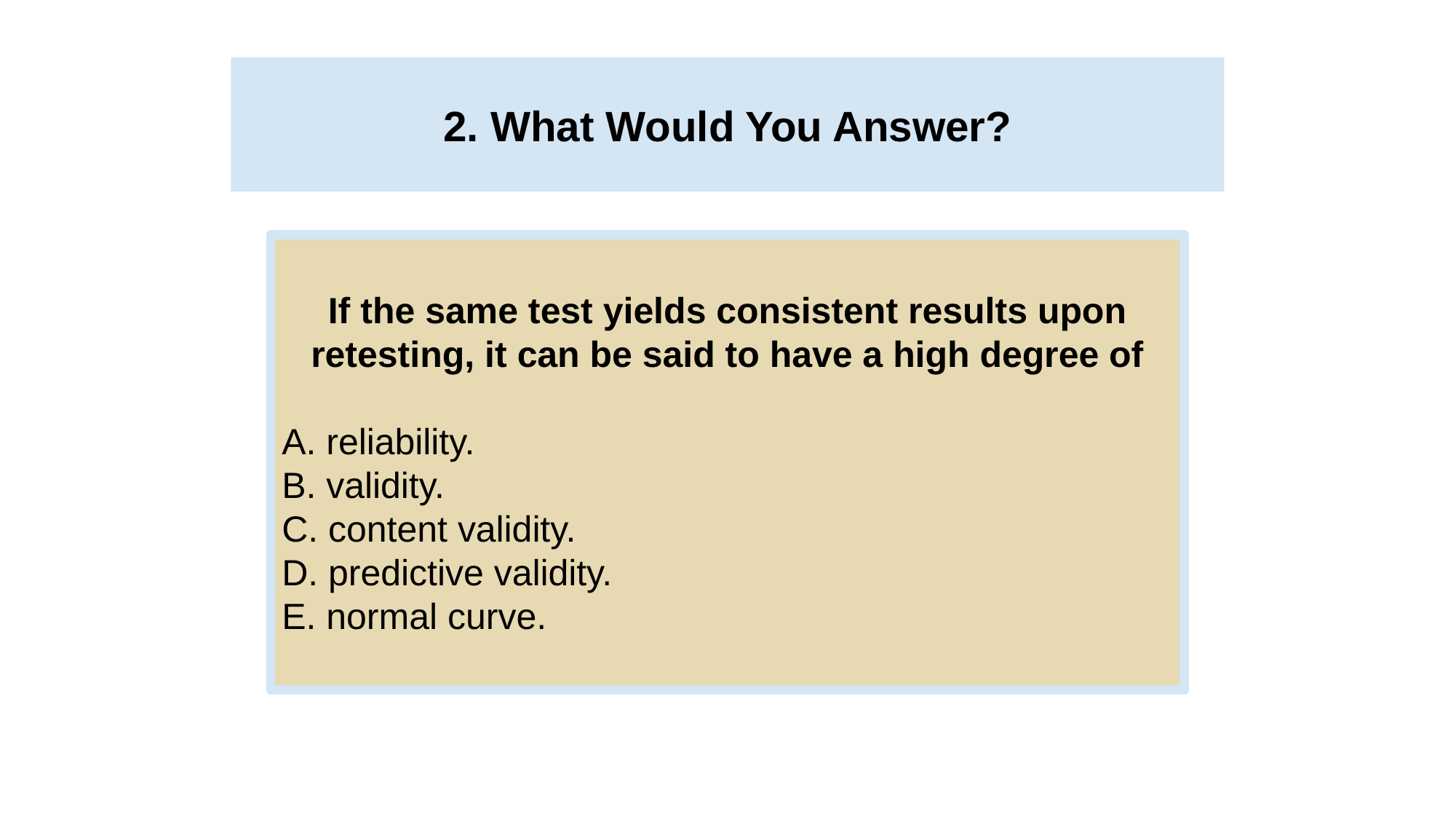

# 2. What Would You Answer?
If the same test yields consistent results upon retesting, it can be said to have a high degree of

A. reliability.
B. validity.
C. content validity.
D. predictive validity.
E. normal curve.